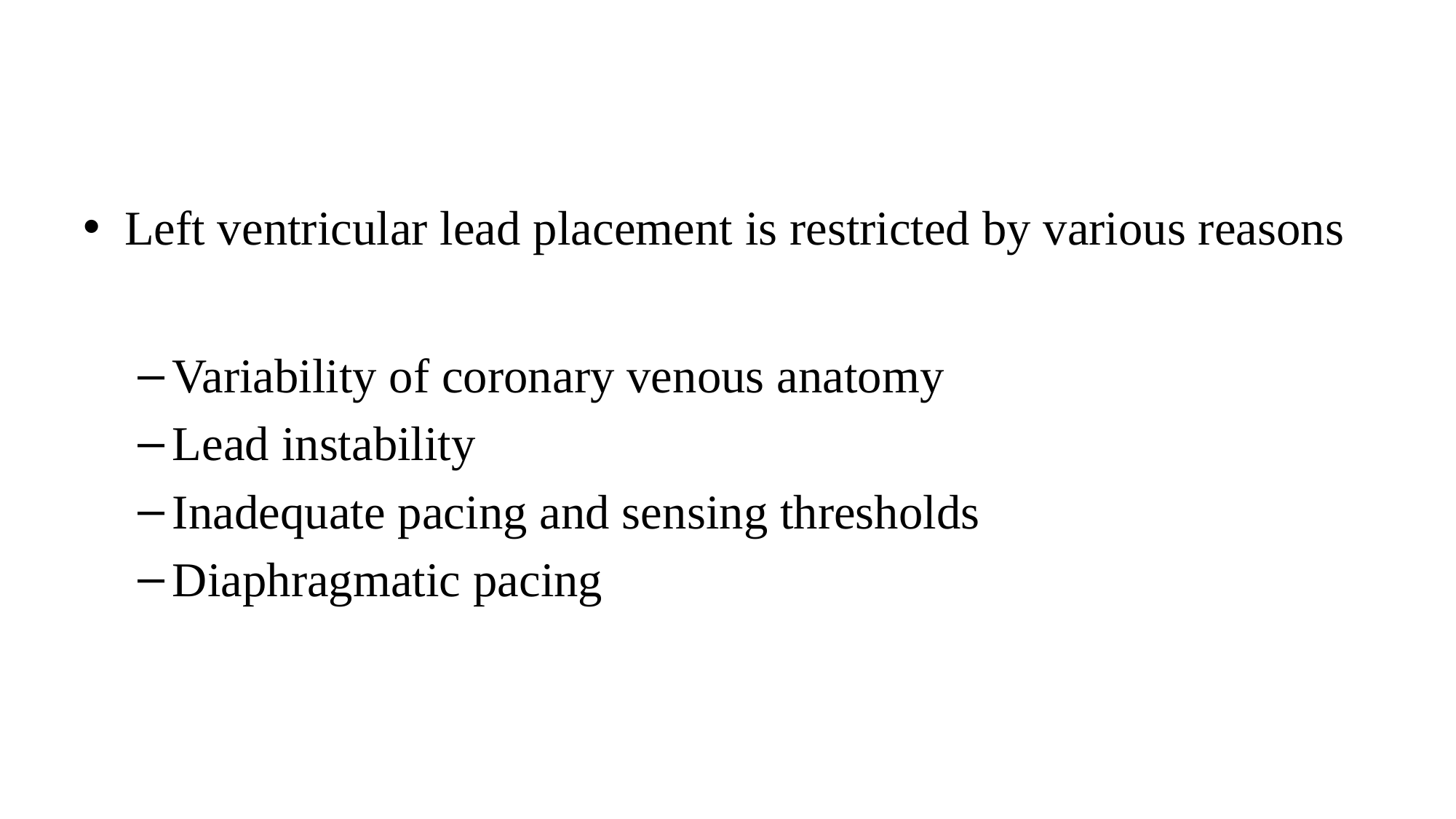

#
Left ventricular lead placement is restricted by various reasons

Variability of coronary venous anatomy
Lead instability
Inadequate pacing and sensing thresholds
Diaphragmatic pacing